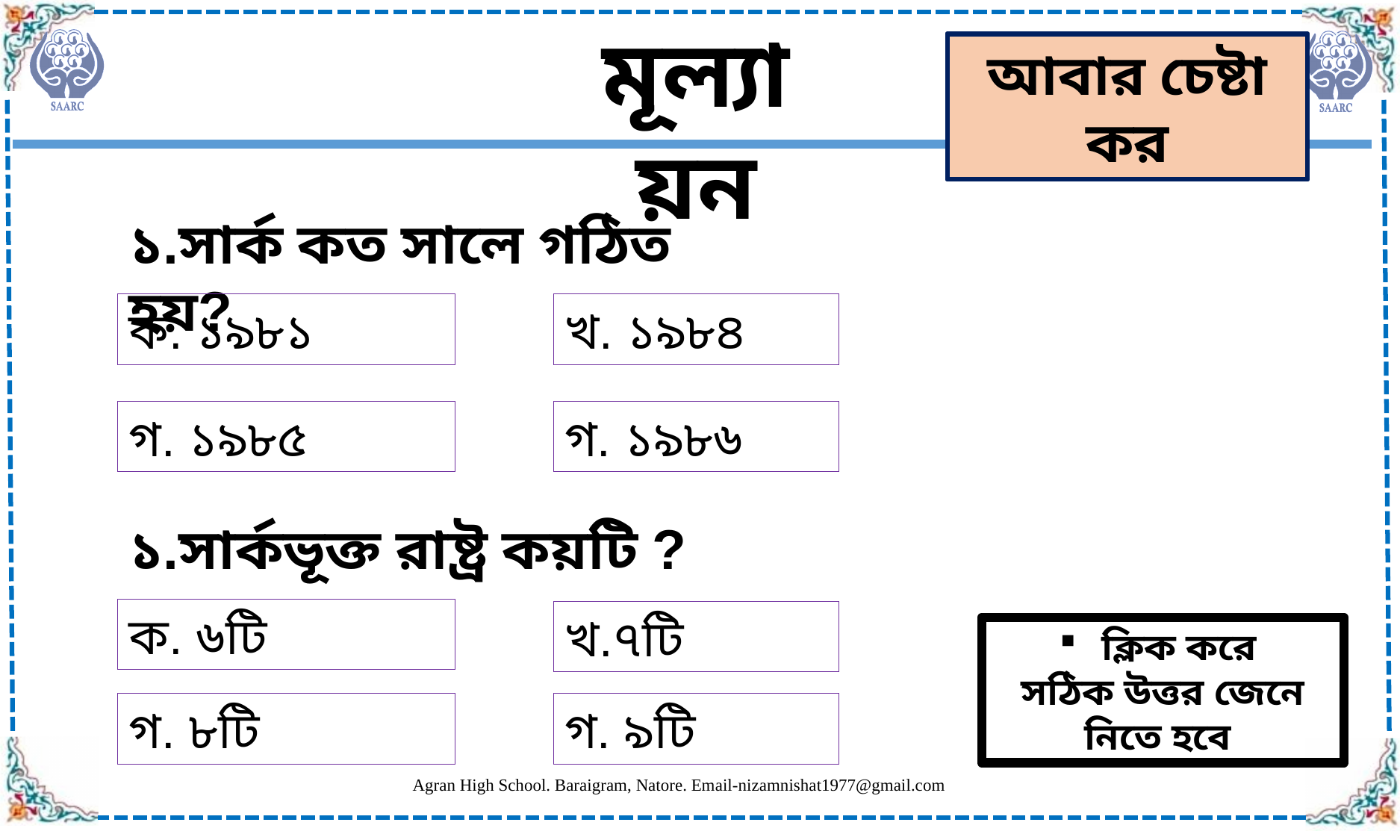

মূল্যায়ন
উত্তর সঠিক হয়েছে।
আবার চেষ্টা কর
১.সার্ক কত সালে গঠিত হয়?
খ. ১৯৮৪
ক. ১৯৮১
গ. ১৯৮৫
গ. ১৯৮৬
১.সার্কভূক্ত রাষ্ট্র কয়টি ?
ক. ৬টি
খ.৭টি
ক্লিক করে
সঠিক উত্তর জেনে নিতে হবে
গ. ৮টি
গ. ৯টি